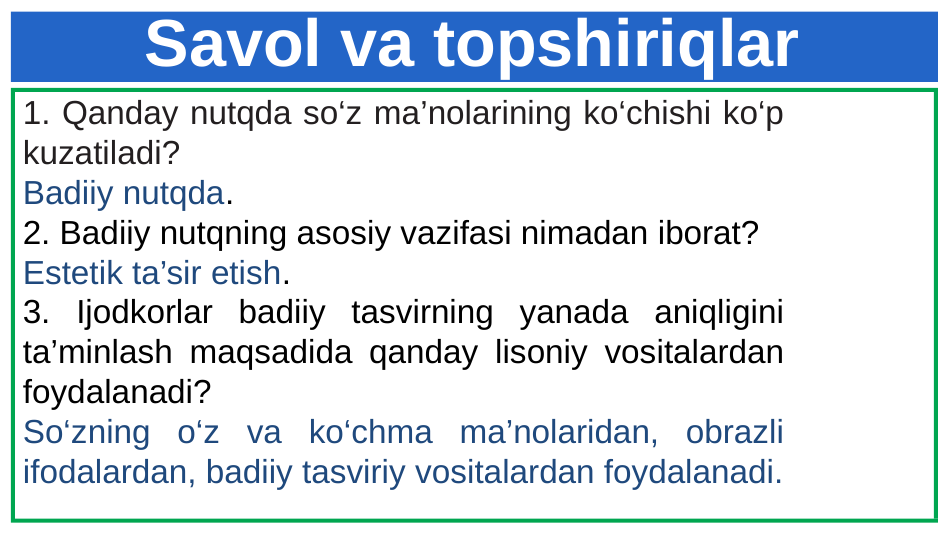

# Savol va topshiriqlar
1. Qanday nutqda so‘z ma’nolarining ko‘chishi ko‘p kuzatiladi?
Badiiy nutqda.
2. Badiiy nutqning asosiy vazifasi nimadan iborat?
Estetik ta’sir etish.
3. Ijodkorlar badiiy tasvirning yanada aniqligini ta’minlash maqsadida qanday lisoniy vositalardan foydalanadi?
So‘zning o‘z va ko‘chma ma’nolaridan, obrazli ifodalardan, badiiy tasviriy vositalardan foydalanadi.